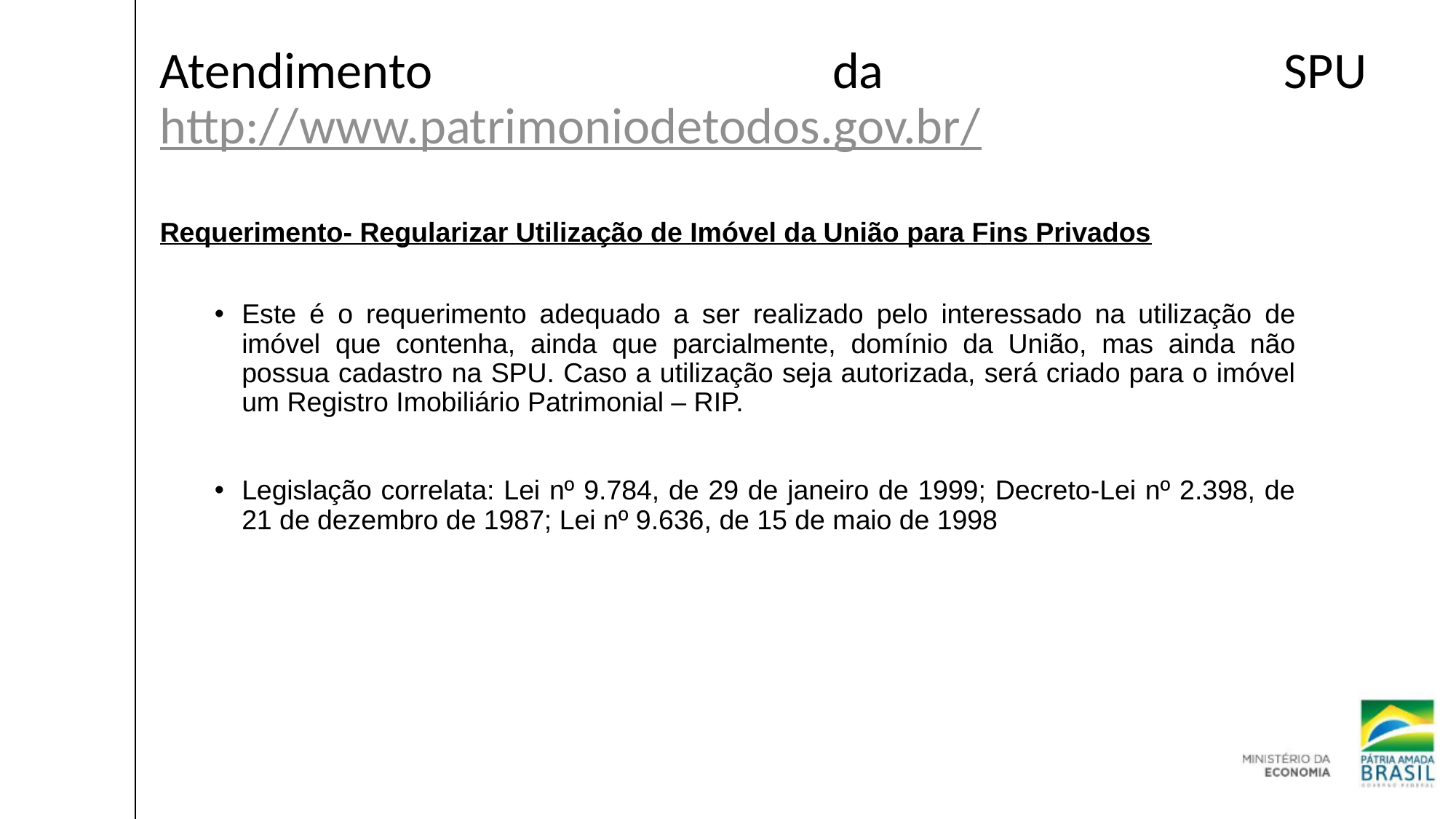

# Atendimento da SPU http://www.patrimoniodetodos.gov.br/
Requerimento- Regularizar Utilização de Imóvel da União para Fins Privados

Este é o requerimento adequado a ser realizado pelo interessado na utilização de imóvel que contenha, ainda que parcialmente, domínio da União, mas ainda não possua cadastro na SPU. Caso a utilização seja autorizada, será criado para o imóvel um Registro Imobiliário Patrimonial – RIP.

Legislação correlata: Lei nº 9.784, de 29 de janeiro de 1999; Decreto-Lei nº 2.398, de 21 de dezembro de 1987; Lei nº 9.636, de 15 de maio de 1998